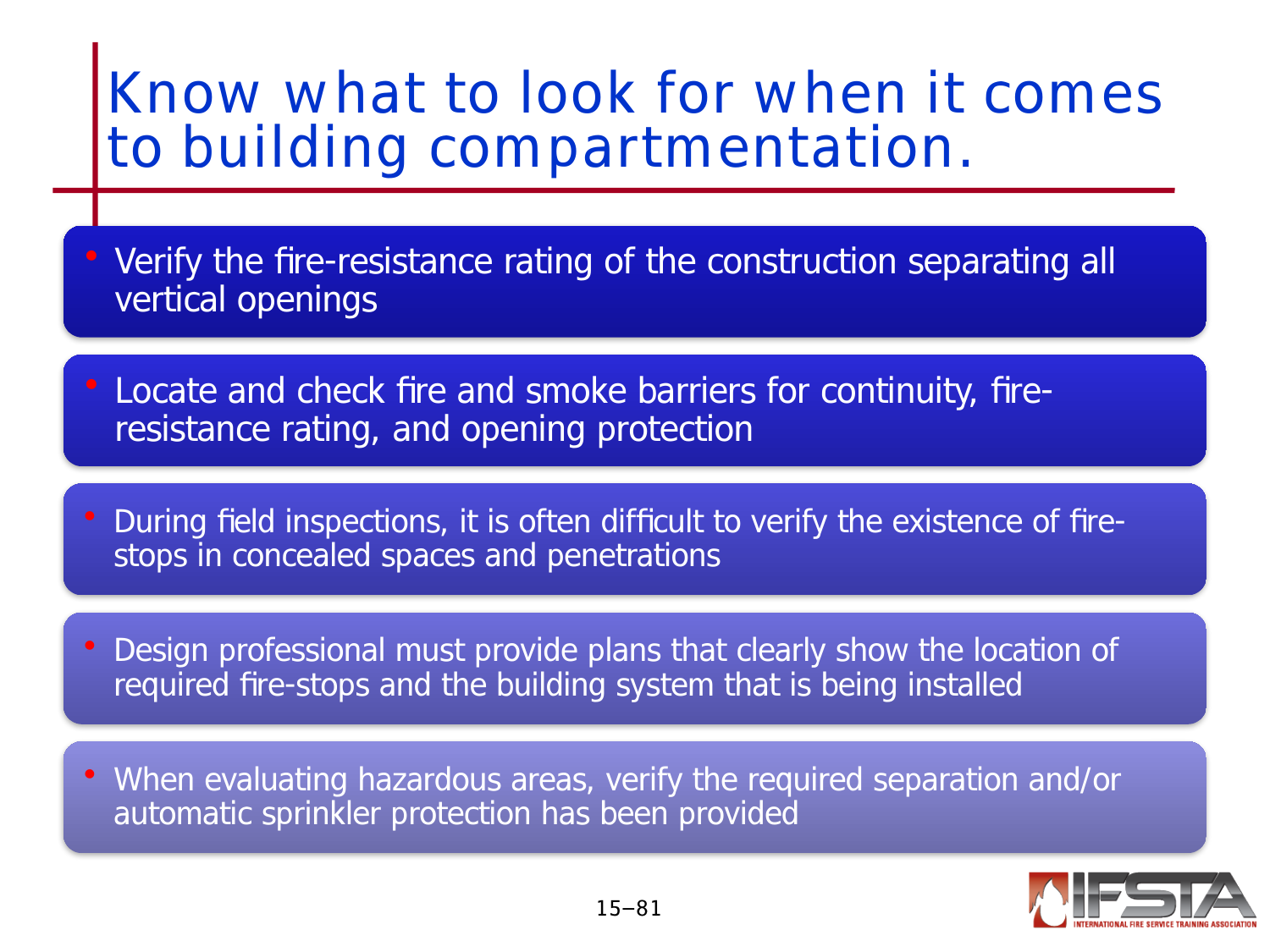

# Know what to look for when it comes to building compartmentation.
Verify the fire-resistance rating of the construction separating all vertical openings
Locate and check fire and smoke barriers for continuity, fire-resistance rating, and opening protection
During field inspections, it is often difficult to verify the existence of fire-stops in concealed spaces and penetrations
Design professional must provide plans that clearly show the location of required fire-stops and the building system that is being installed
When evaluating hazardous areas, verify the required separation and/or automatic sprinkler protection has been provided
15–81